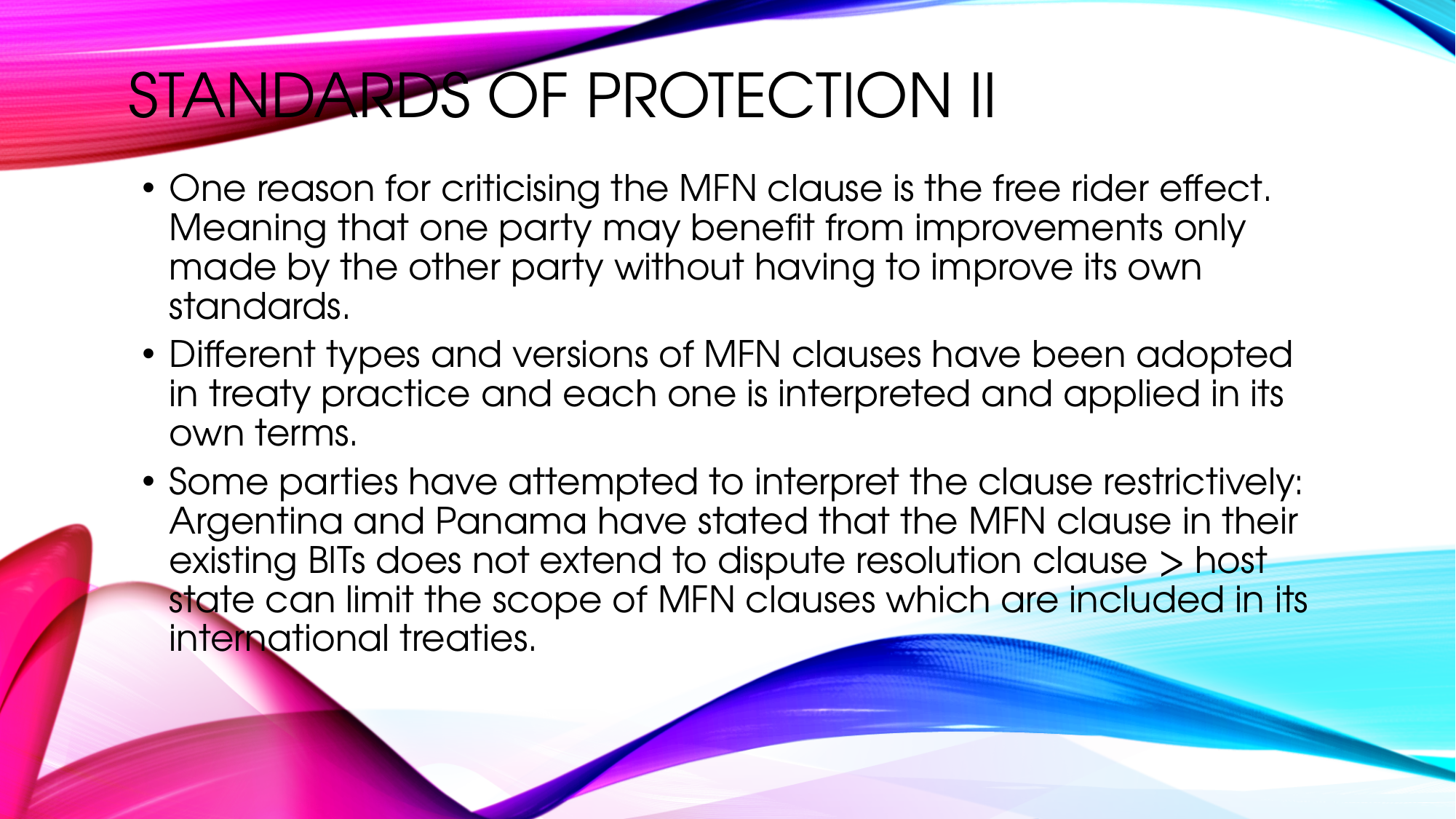

Standards of Protection II
One reason for criticising the MFN clause is the free rider effect. Meaning that one party may benefit from improvements only made by the other party without having to improve its own standards.
Different types and versions of MFN clauses have been adopted in treaty practice and each one is interpreted and applied in its own terms.
Some parties have attempted to interpret the clause restrictively: Argentina and Panama have stated that the MFN clause in their existing BITs does not extend to dispute resolution clause > host state can limit the scope of MFN clauses which are included in its international treaties.